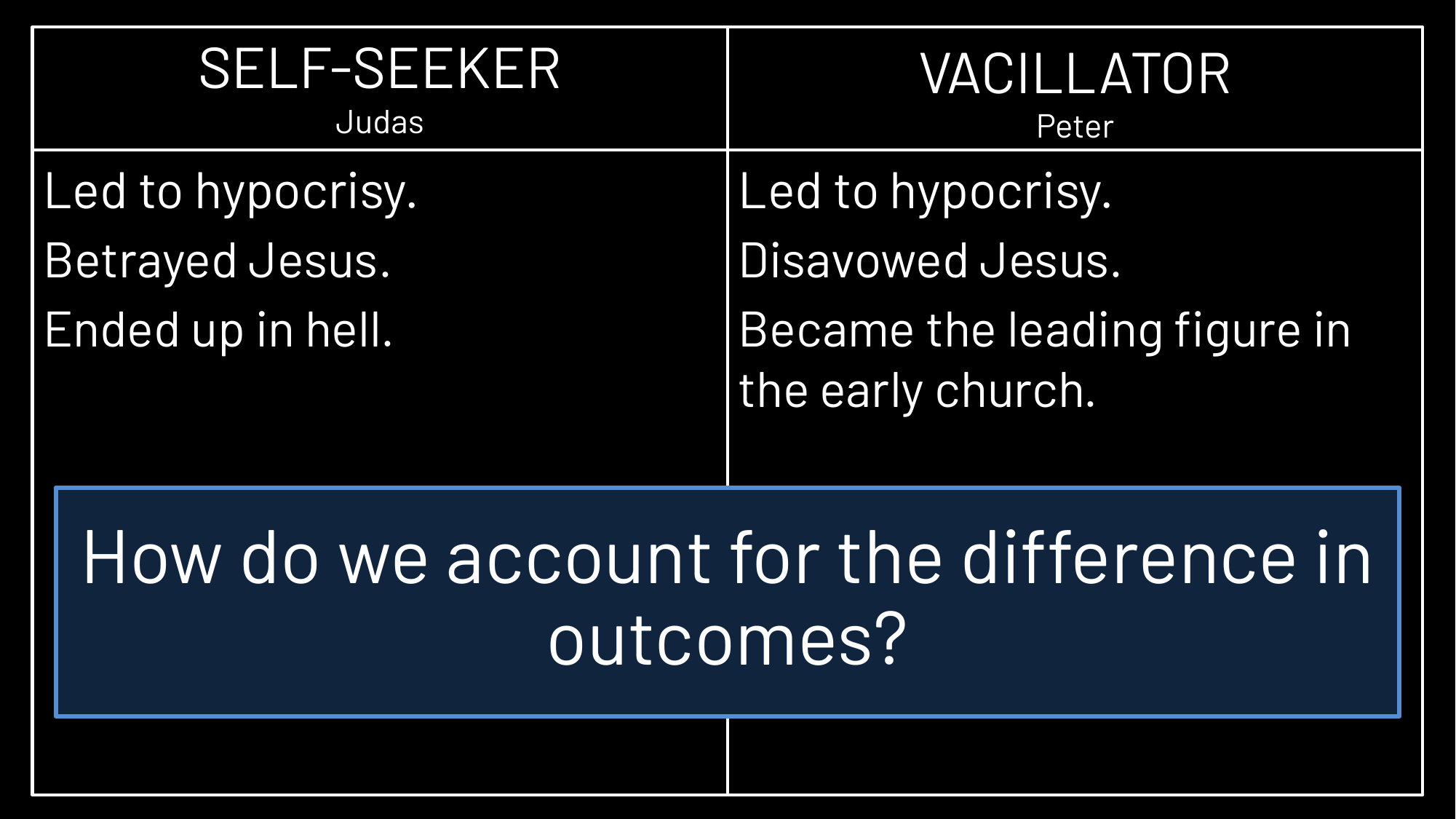

SELF-SEEKER
Judas

VACILLATOR
Peter
Led to hypocrisy.
Disavowed Jesus.
Became the leading figure in the early church.
Led to hypocrisy.
Betrayed Jesus.
Ended up in hell.

How do we account for the difference in outcomes?